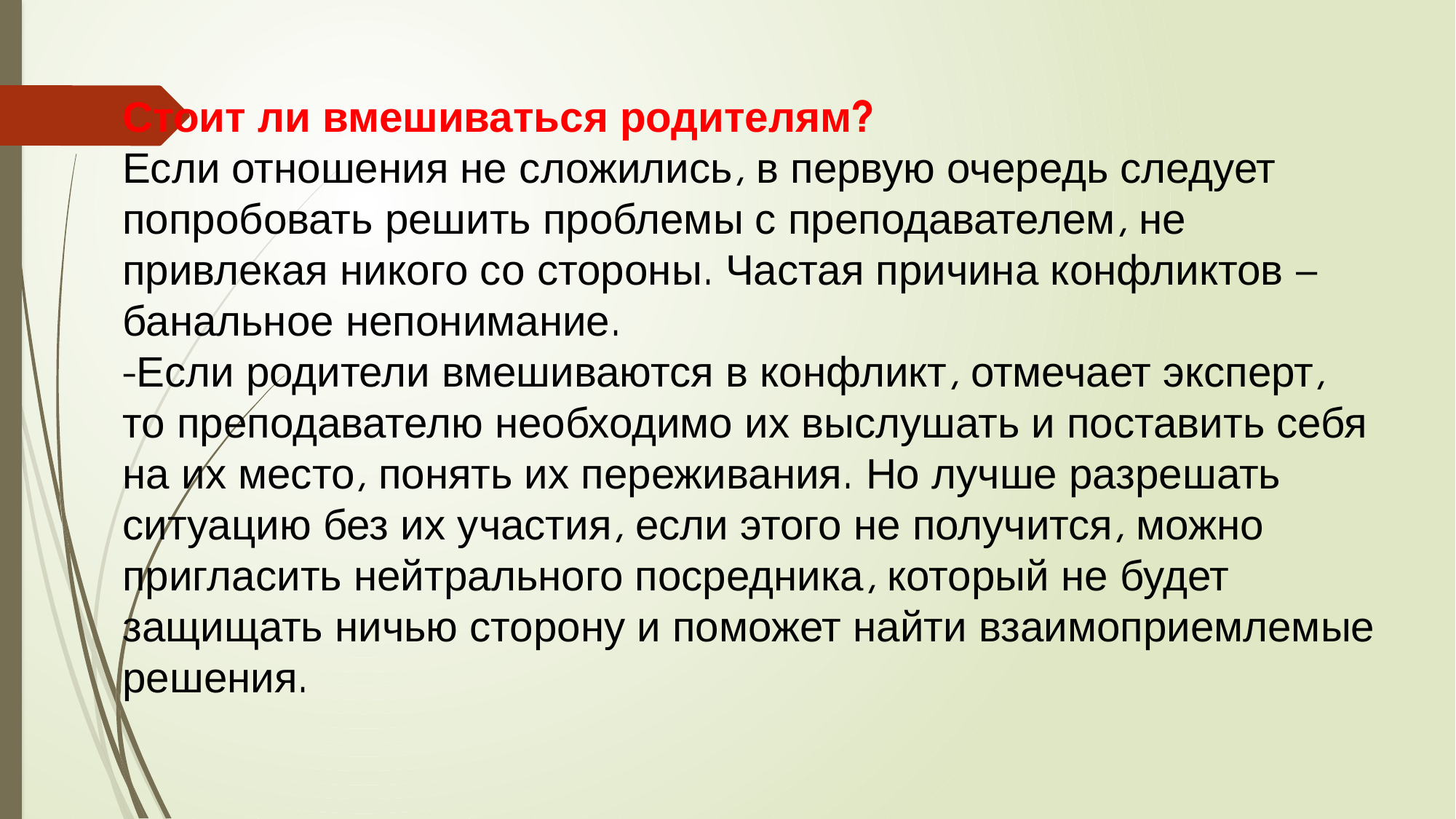

Стоит ли вмешиваться родителям?
Если отношения не сложились, в первую очередь следует попробовать решить проблемы с преподавателем, не привлекая никого со стороны. Частая причина конфликтов – банальное непонимание.
-Если родители вмешиваются в конфликт, отмечает эксперт, то преподавателю необходимо их выслушать и поставить себя на их место, понять их переживания. Но лучше разрешать ситуацию без их участия, если этого не получится, можно пригласить нейтрального посредника, который не будет защищать ничью сторону и поможет найти взаимоприемлемые решения.